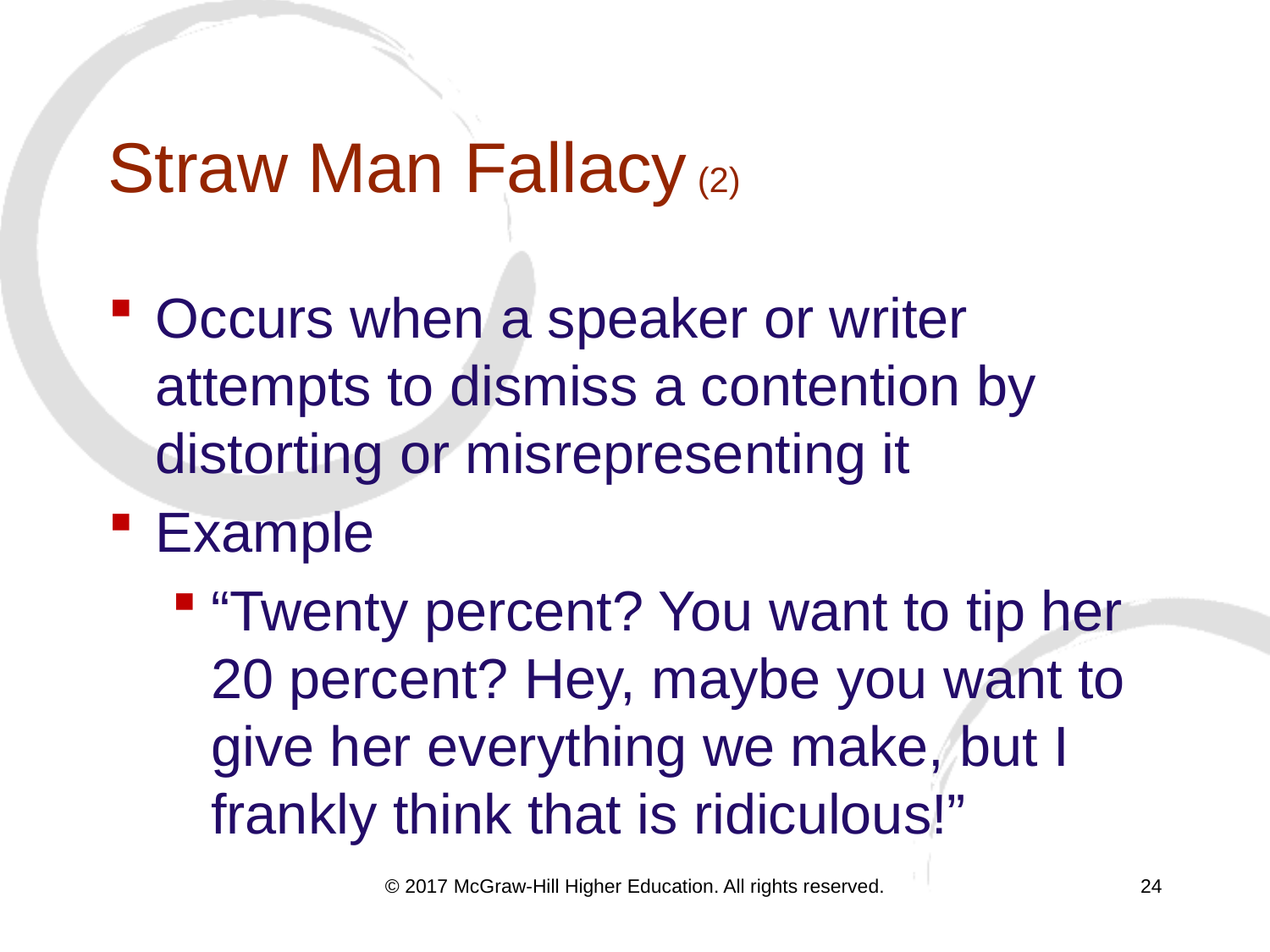

# Straw Man Fallacy (2)
Occurs when a speaker or writer attempts to dismiss a contention by distorting or misrepresenting it
Example
“Twenty percent? You want to tip her 20 percent? Hey, maybe you want to give her everything we make, but I frankly think that is ridiculous!”

© 2017 McGraw-Hill Higher Education. All rights reserved.
24